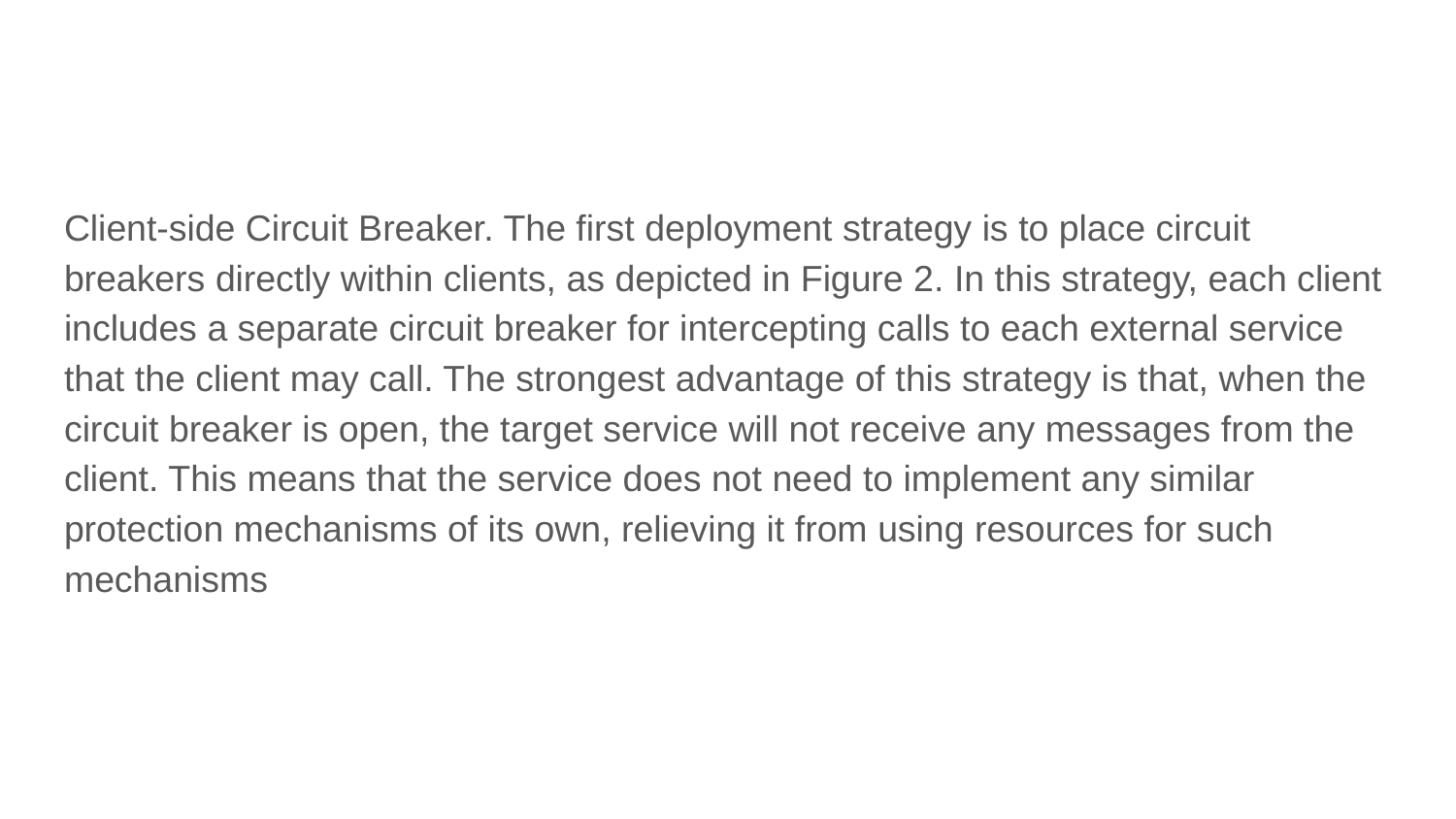

#
Client-side Circuit Breaker. The first deployment strategy is to place circuit breakers directly within clients, as depicted in Figure 2. In this strategy, each client includes a separate circuit breaker for intercepting calls to each external service that the client may call. The strongest advantage of this strategy is that, when the circuit breaker is open, the target service will not receive any messages from the client. This means that the service does not need to implement any similar protection mechanisms of its own, relieving it from using resources for such mechanisms